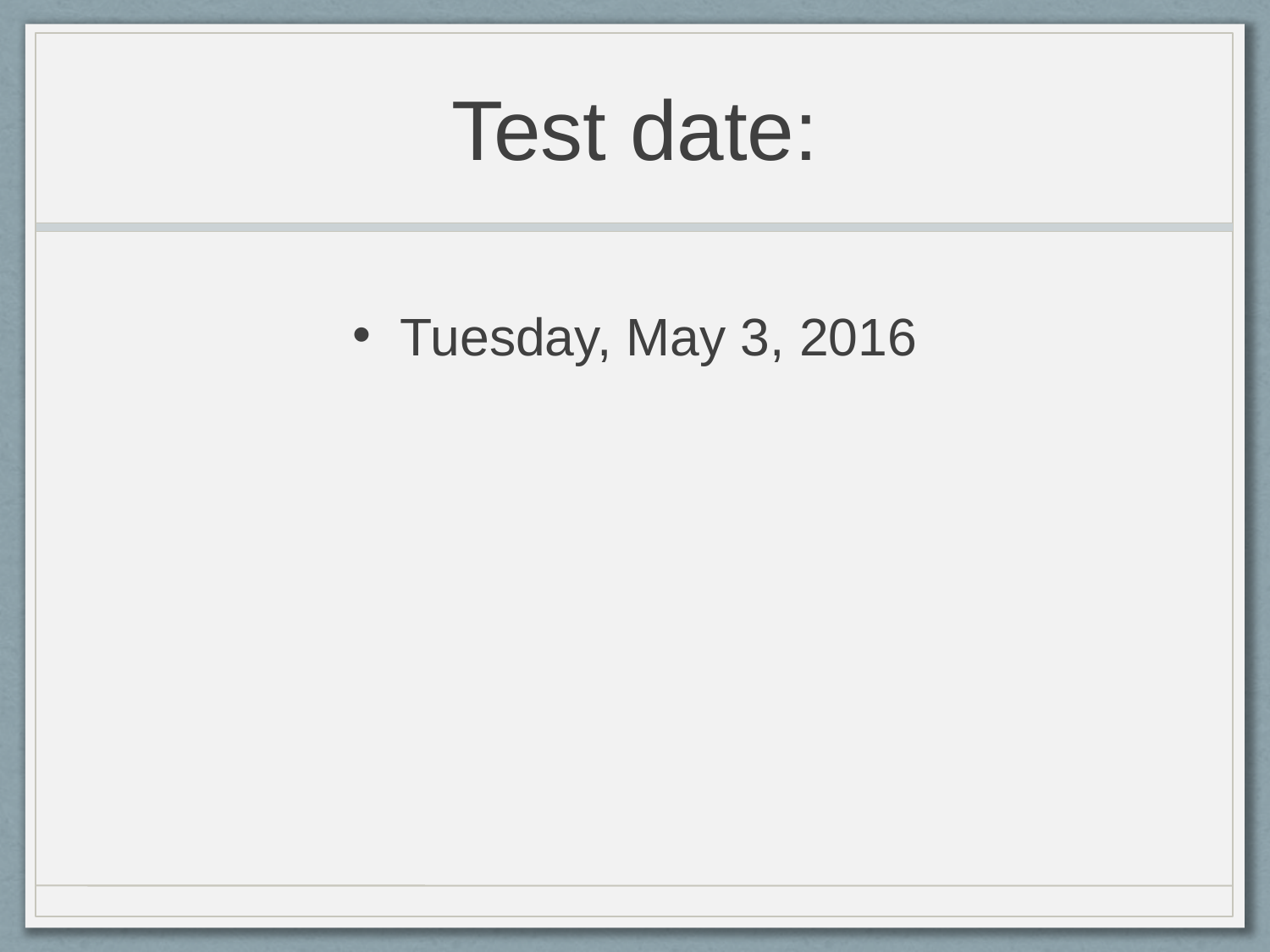

# Test date:
Tuesday, May 3, 2016